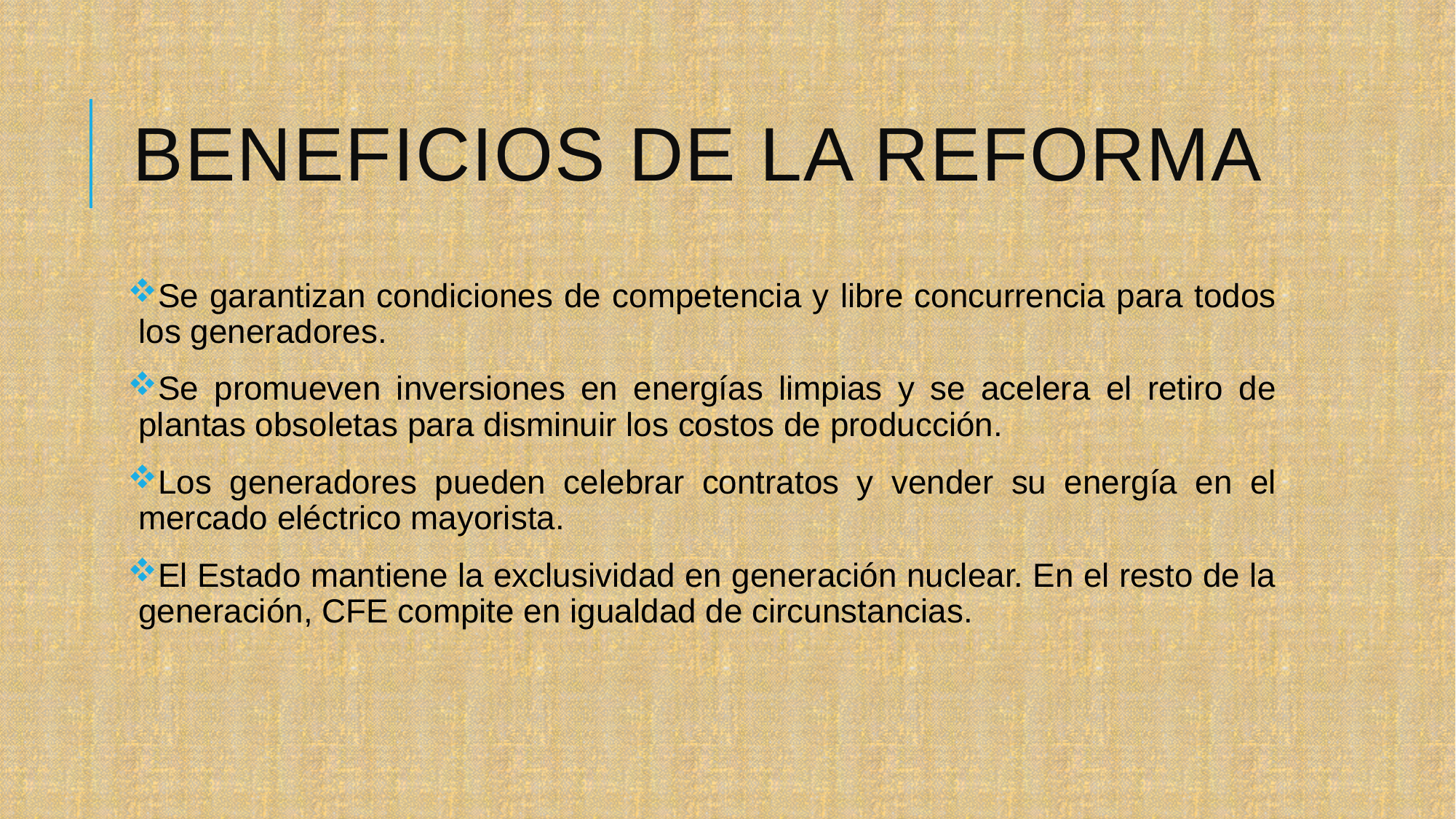

# Beneficios de la reforma
Se garantizan condiciones de competencia y libre concurrencia para todos los generadores.
Se promueven inversiones en energías limpias y se acelera el retiro de plantas obsoletas para disminuir los costos de producción.
Los generadores pueden celebrar contratos y vender su energía en el mercado eléctrico mayorista.
El Estado mantiene la exclusividad en generación nuclear. En el resto de la generación, CFE compite en igualdad de circunstancias.